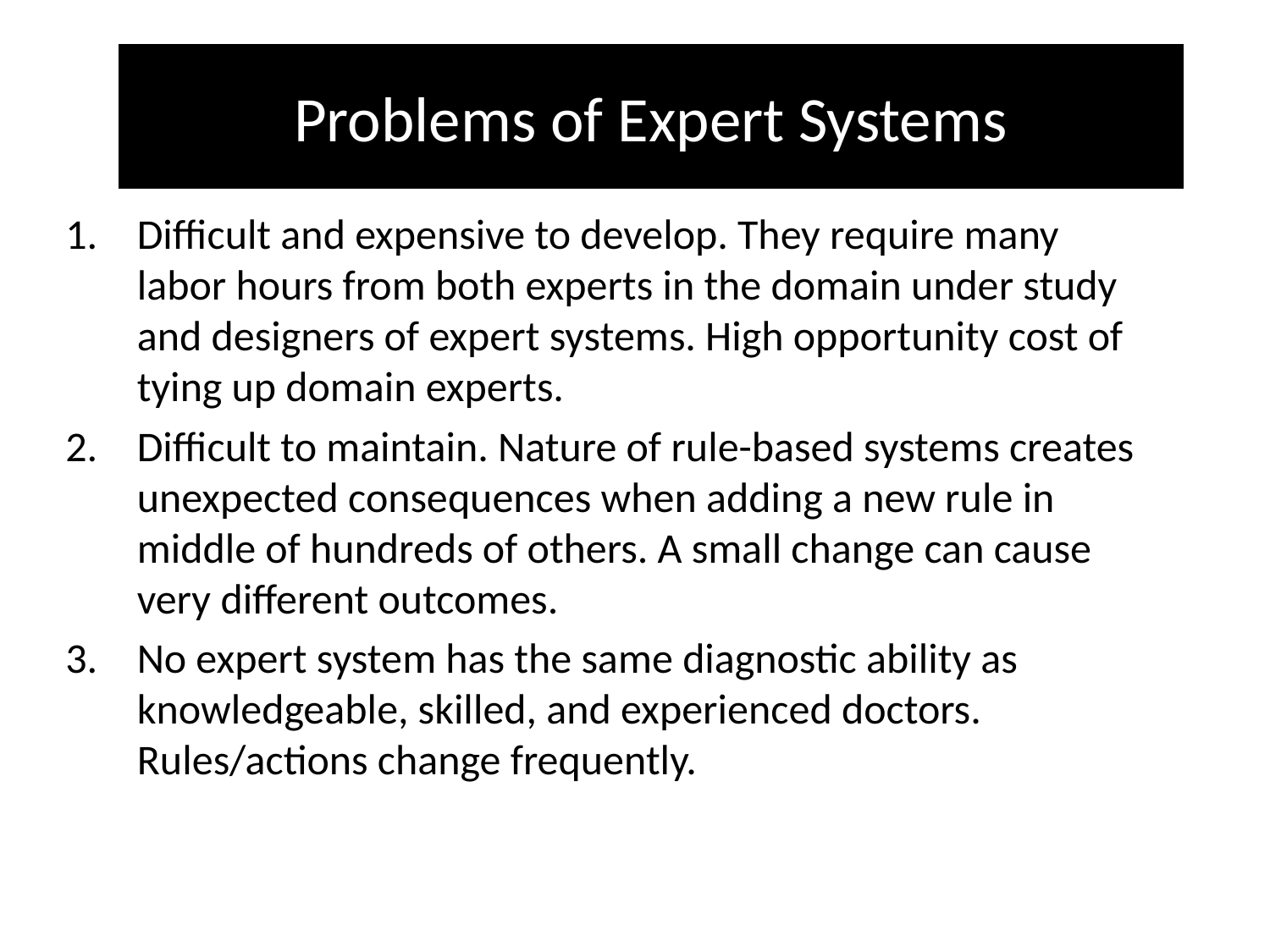

# Problems of Expert Systems
Difficult and expensive to develop. They require many labor hours from both experts in the domain under study and designers of expert systems. High opportunity cost of tying up domain experts.
Difficult to maintain. Nature of rule-based systems creates unexpected consequences when adding a new rule in middle of hundreds of others. A small change can cause very different outcomes.
No expert system has the same diagnostic ability as knowledgeable, skilled, and experienced doctors. Rules/actions change frequently.